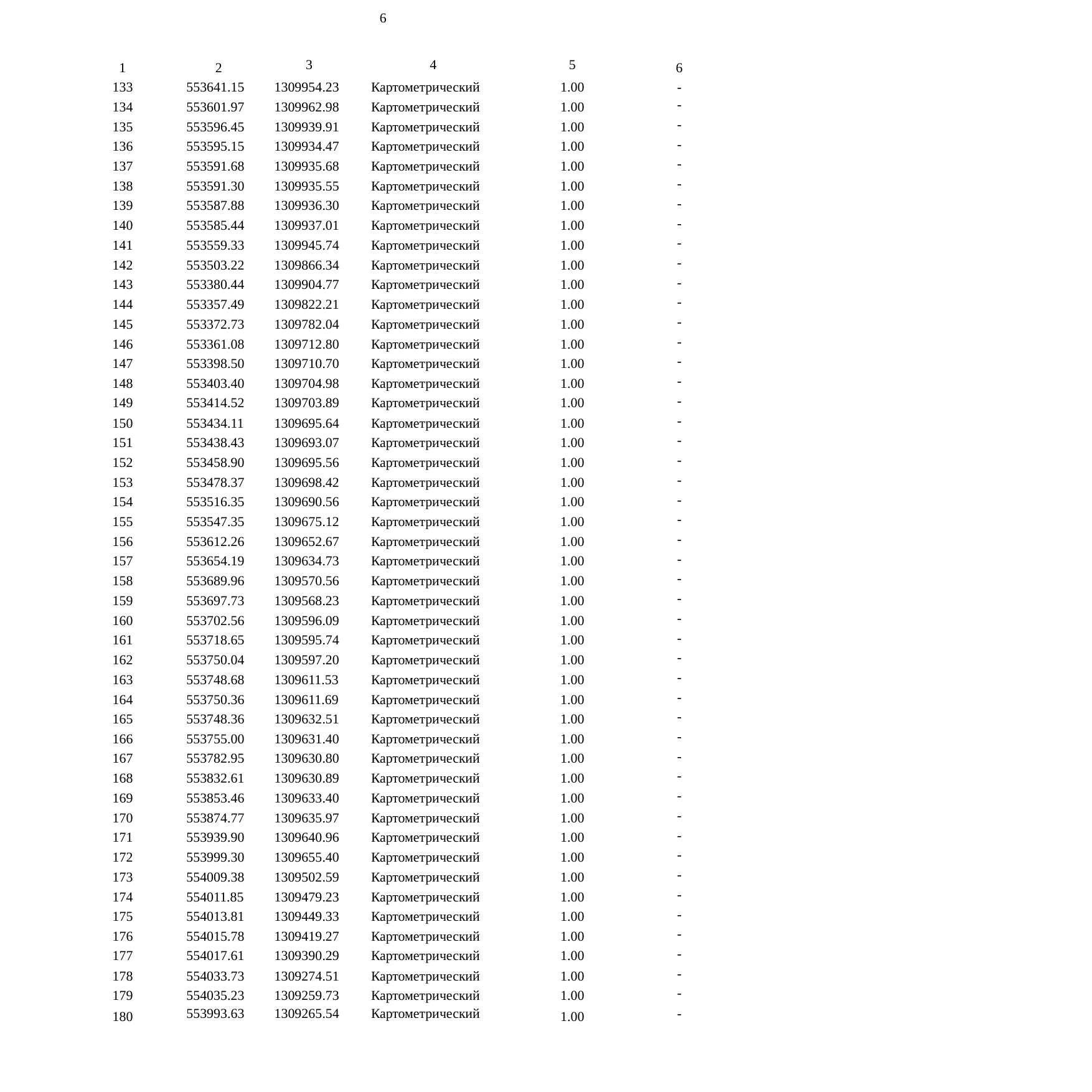

6
| 1 | 2 | 3 | 4 | 5 | 6 |
| --- | --- | --- | --- | --- | --- |
| 133 | 553641.15 | 1309954.23 | Картометрический | 1.00 | - |
| 134 | 553601.97 | 1309962.98 | Картометрический | 1.00 | - |
| 135 | 553596.45 | 1309939.91 | Картометрический | 1.00 | - |
| 136 | 553595.15 | 1309934.47 | Картометрический | 1.00 | - |
| 137 | 553591.68 | 1309935.68 | Картометрический | 1.00 | - |
| 138 | 553591.30 | 1309935.55 | Картометрический | 1.00 | - |
| 139 | 553587.88 | 1309936.30 | Картометрический | 1.00 | - |
| 140 | 553585.44 | 1309937.01 | Картометрический | 1.00 | - |
| 141 | 553559.33 | 1309945.74 | Картометрический | 1.00 | - |
| 142 | 553503.22 | 1309866.34 | Картометрический | 1.00 | - |
| 143 | 553380.44 | 1309904.77 | Картометрический | 1.00 | - |
| 144 | 553357.49 | 1309822.21 | Картометрический | 1.00 | - |
| 145 | 553372.73 | 1309782.04 | Картометрический | 1.00 | - |
| 146 | 553361.08 | 1309712.80 | Картометрический | 1.00 | - |
| 147 | 553398.50 | 1309710.70 | Картометрический | 1.00 | - |
| 148 | 553403.40 | 1309704.98 | Картометрический | 1.00 | - |
| 149 | 553414.52 | 1309703.89 | Картометрический | 1.00 | - |
| 150 | 553434.11 | 1309695.64 | Картометрический | 1.00 | - |
| 151 | 553438.43 | 1309693.07 | Картометрический | 1.00 | - |
| 152 | 553458.90 | 1309695.56 | Картометрический | 1.00 | - |
| 153 | 553478.37 | 1309698.42 | Картометрический | 1.00 | - |
| 154 | 553516.35 | 1309690.56 | Картометрический | 1.00 | - |
| 155 | 553547.35 | 1309675.12 | Картометрический | 1.00 | - |
| 156 | 553612.26 | 1309652.67 | Картометрический | 1.00 | - |
| 157 | 553654.19 | 1309634.73 | Картометрический | 1.00 | - |
| 158 | 553689.96 | 1309570.56 | Картометрический | 1.00 | - |
| 159 | 553697.73 | 1309568.23 | Картометрический | 1.00 | - |
| 160 | 553702.56 | 1309596.09 | Картометрический | 1.00 | - |
| 161 | 553718.65 | 1309595.74 | Картометрический | 1.00 | - |
| 162 | 553750.04 | 1309597.20 | Картометрический | 1.00 | - |
| 163 | 553748.68 | 1309611.53 | Картометрический | 1.00 | - |
| 164 | 553750.36 | 1309611.69 | Картометрический | 1.00 | - |
| 165 | 553748.36 | 1309632.51 | Картометрический | 1.00 | - |
| 166 | 553755.00 | 1309631.40 | Картометрический | 1.00 | - |
| 167 | 553782.95 | 1309630.80 | Картометрический | 1.00 | - |
| 168 | 553832.61 | 1309630.89 | Картометрический | 1.00 | - |
| 169 | 553853.46 | 1309633.40 | Картометрический | 1.00 | - |
| 170 | 553874.77 | 1309635.97 | Картометрический | 1.00 | - |
| 171 | 553939.90 | 1309640.96 | Картометрический | 1.00 | - |
| 172 | 553999.30 | 1309655.40 | Картометрический | 1.00 | - |
| 173 | 554009.38 | 1309502.59 | Картометрический | 1.00 | - |
| 174 | 554011.85 | 1309479.23 | Картометрический | 1.00 | - |
| 175 | 554013.81 | 1309449.33 | Картометрический | 1.00 | - |
| 176 | 554015.78 | 1309419.27 | Картометрический | 1.00 | - |
| 177 | 554017.61 | 1309390.29 | Картометрический | 1.00 | - |
| 178 | 554033.73 | 1309274.51 | Картометрический | 1.00 | - |
| 179 | 554035.23 | 1309259.73 | Картометрический | 1.00 | - |
| 180 | 553993.63 | 1309265.54 | Картометрический | 1.00 | - |